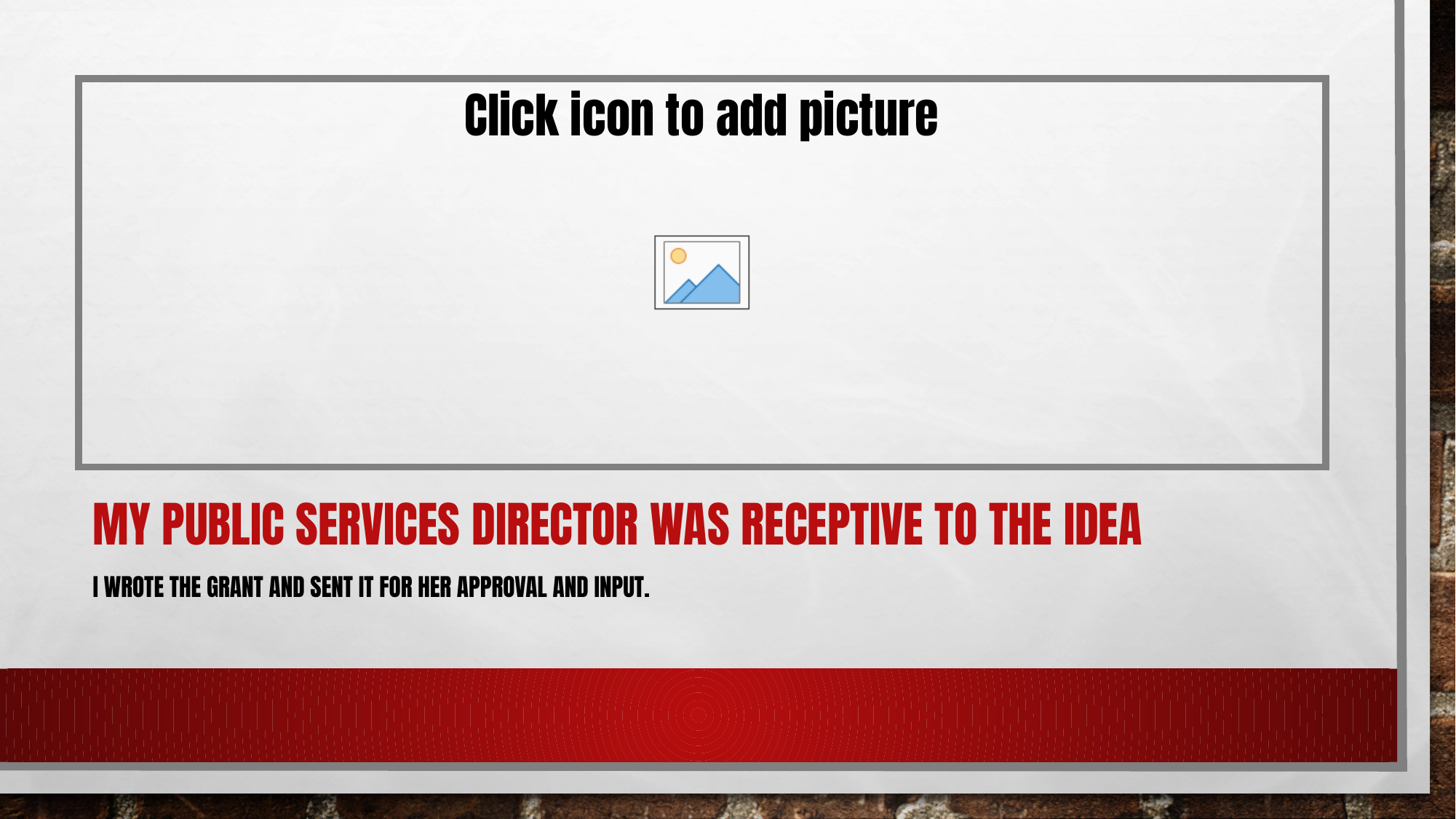

# My Public services director was receptive to the idea
I wrote the grant and sent it for her approval and input.